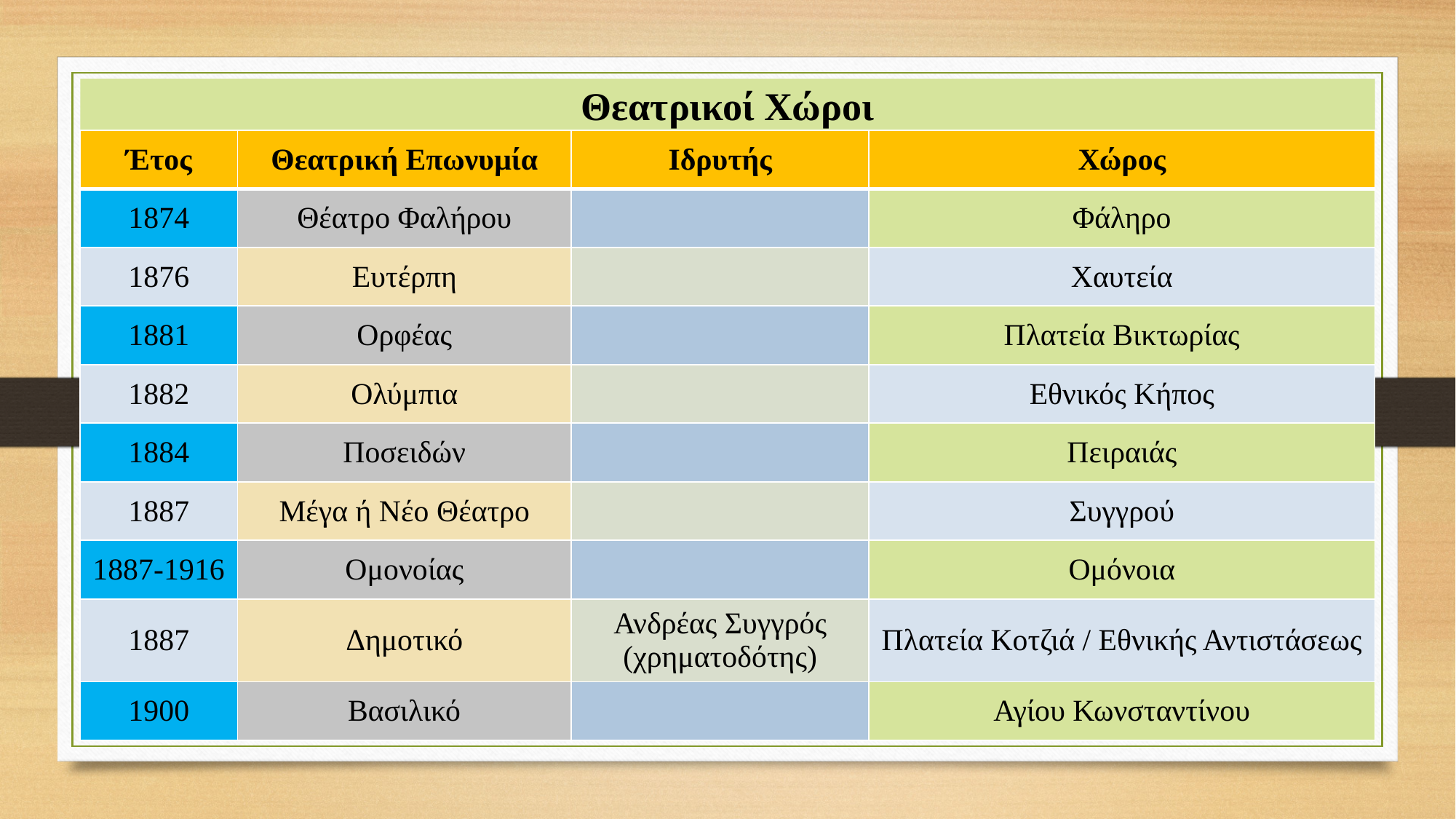

# Θεατρικοί Χώροι
| Έτος | Θεατρική Επωνυμία | Ιδρυτής | Χώρος |
| --- | --- | --- | --- |
| 1874 | Θέατρο Φαλήρου |  | Φάληρο |
| 1876 | Ευτέρπη |  | Χαυτεία |
| 1881 | Ορφέας |  | Πλατεία Βικτωρίας |
| 1882 | Ολύμπια |  | Εθνικός Κήπος |
| 1884 | Ποσειδών |  | Πειραιάς |
| 1887 | Μέγα ή Νέο Θέατρο |  | Συγγρού |
| 1887-1916 | Ομονοίας |  | Ομόνοια |
| 1887 | Δημοτικό | Ανδρέας Συγγρός (χρηματοδότης) | Πλατεία Κοτζιά / Εθνικής Αντιστάσεως |
| 1900 | Βασιλικό |  | Αγίου Κωνσταντίνου |